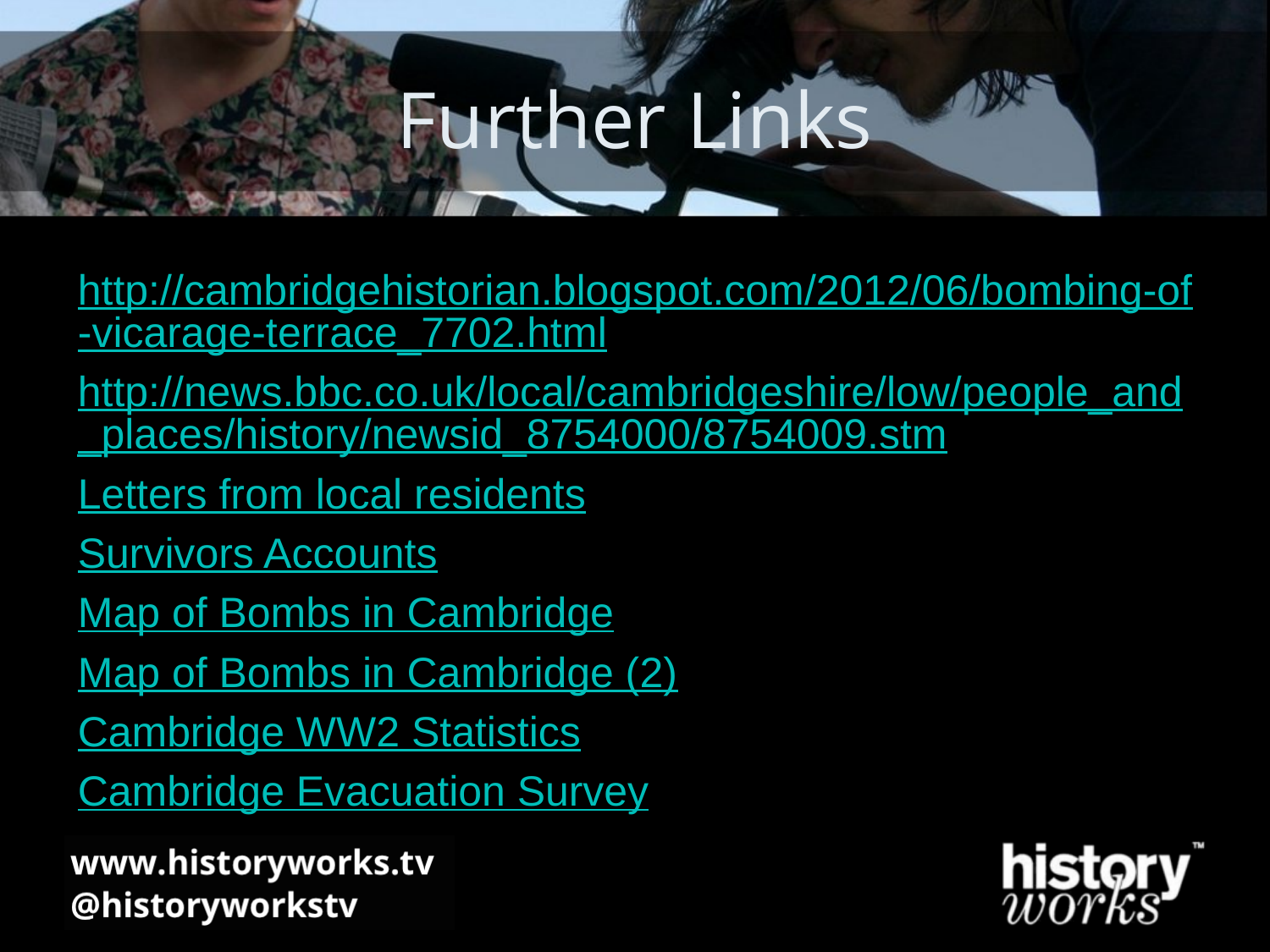

# Further Links
http://cambridgehistorian.blogspot.com/2012/06/bombing-of-vicarage-terrace_7702.html
http://news.bbc.co.uk/local/cambridgeshire/low/people_and_places/history/newsid_8754000/8754009.stm
Letters from local residents
Survivors Accounts
Map of Bombs in Cambridge
Map of Bombs in Cambridge (2)
Cambridge WW2 Statistics
Cambridge Evacuation Survey